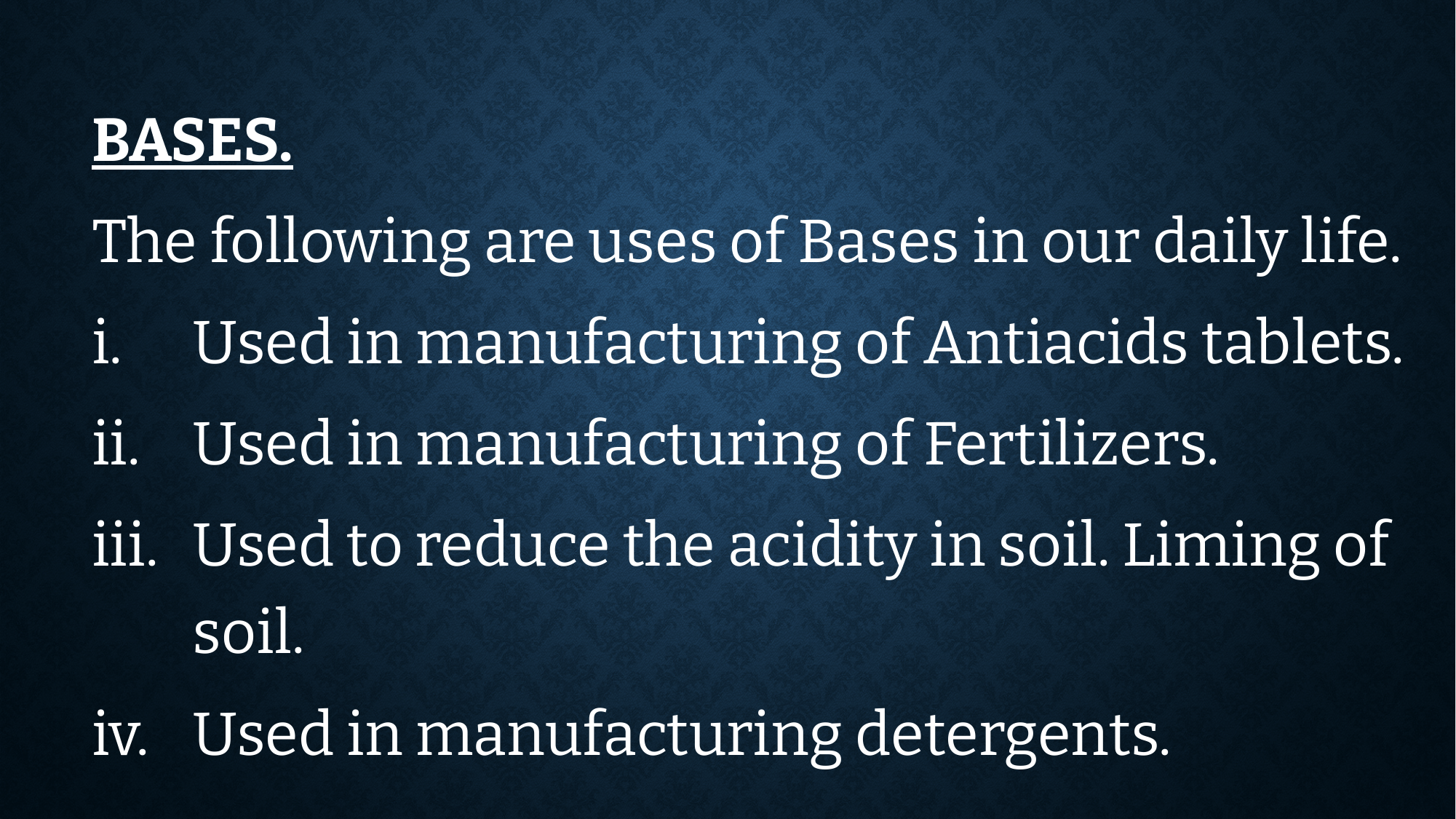

BASES.
The following are uses of Bases in our daily life.
Used in manufacturing of Antiacids tablets.
Used in manufacturing of Fertilizers.
Used to reduce the acidity in soil. Liming of soil.
Used in manufacturing detergents.